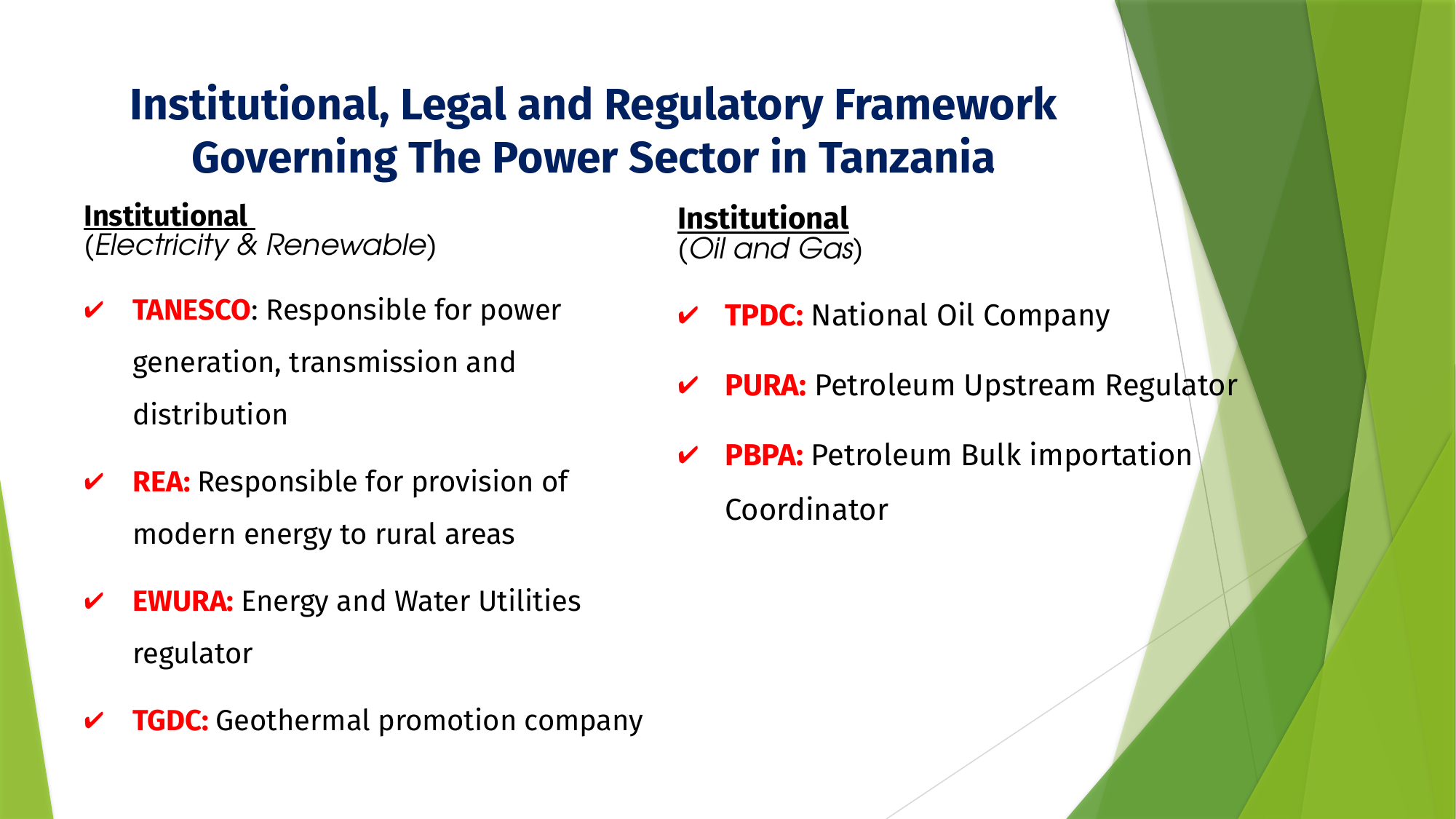

# Institutional, Legal and Regulatory Framework Governing The Power Sector in Tanzania
Institutional
(Electricity & Renewable)
TANESCO: Responsible for power generation, transmission and distribution
REA: Responsible for provision of modern energy to rural areas
EWURA: Energy and Water Utilities regulator
TGDC: Geothermal promotion company

Institutional
(Oil and Gas)
TPDC: National Oil Company
PURA: Petroleum Upstream Regulator
PBPA: Petroleum Bulk importation Coordinator